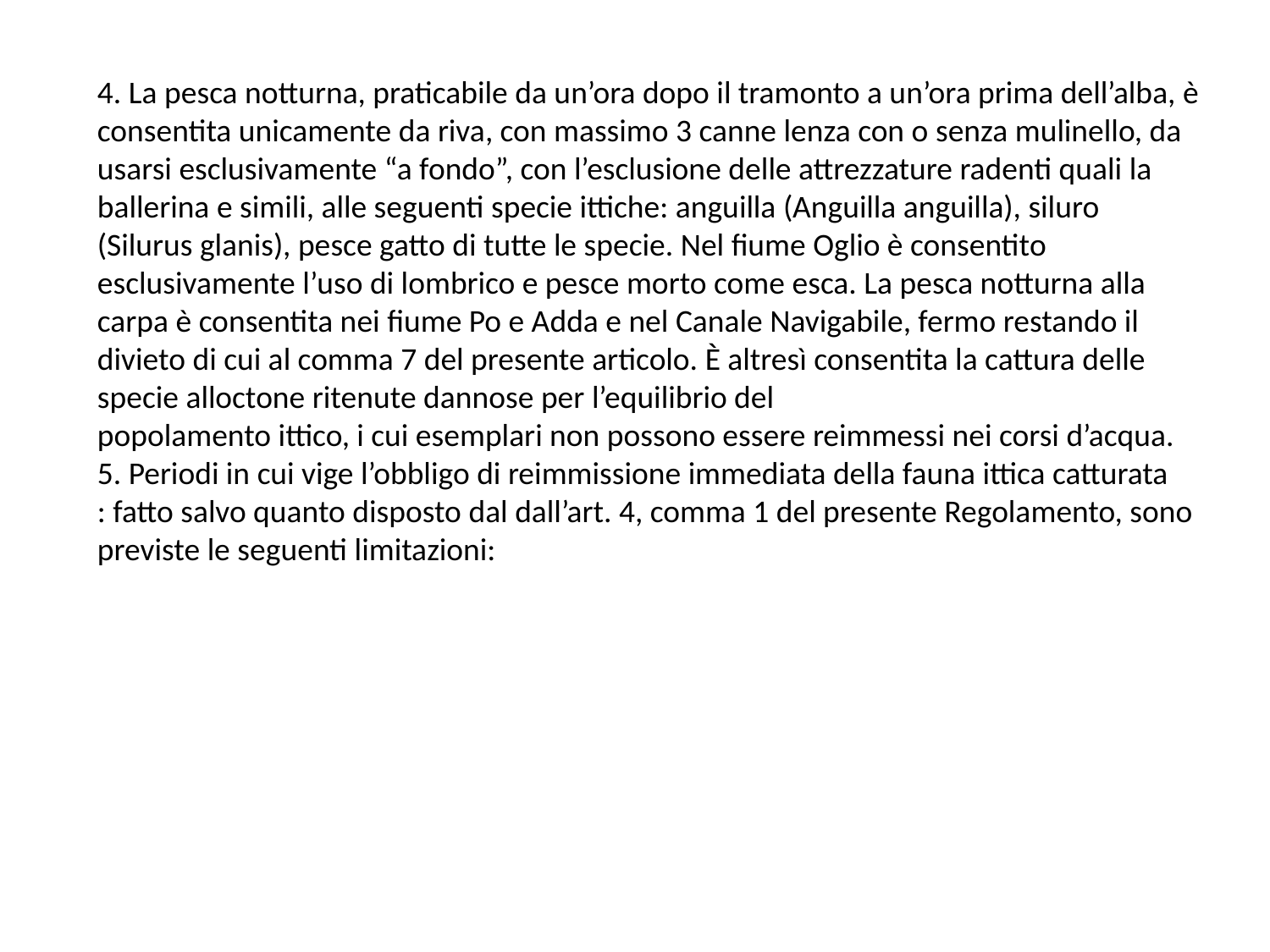

4. La pesca notturna, praticabile da un’ora dopo il tramonto a un’ora prima dell’alba, è consentita unicamente da riva, con massimo 3 canne lenza con o senza mulinello, da usarsi esclusivamente “a fondo”, con l’esclusione delle attrezzature radenti quali la ballerina e simili, alle seguenti specie ittiche: anguilla (Anguilla anguilla), siluro (Silurus glanis), pesce gatto di tutte le specie. Nel fiume Oglio è consentito esclusivamente l’uso di lombrico e pesce morto come esca. La pesca notturna alla carpa è consentita nei fiume Po e Adda e nel Canale Navigabile, fermo restando il divieto di cui al comma 7 del presente articolo. È altresì consentita la cattura delle specie alloctone ritenute dannose per l’equilibrio del
popolamento ittico, i cui esemplari non possono essere reimmessi nei corsi d’acqua.
5. Periodi in cui vige l’obbligo di reimmissione immediata della fauna ittica catturata
: fatto salvo quanto disposto dal dall’art. 4, comma 1 del presente Regolamento, sono previste le seguenti limitazioni: